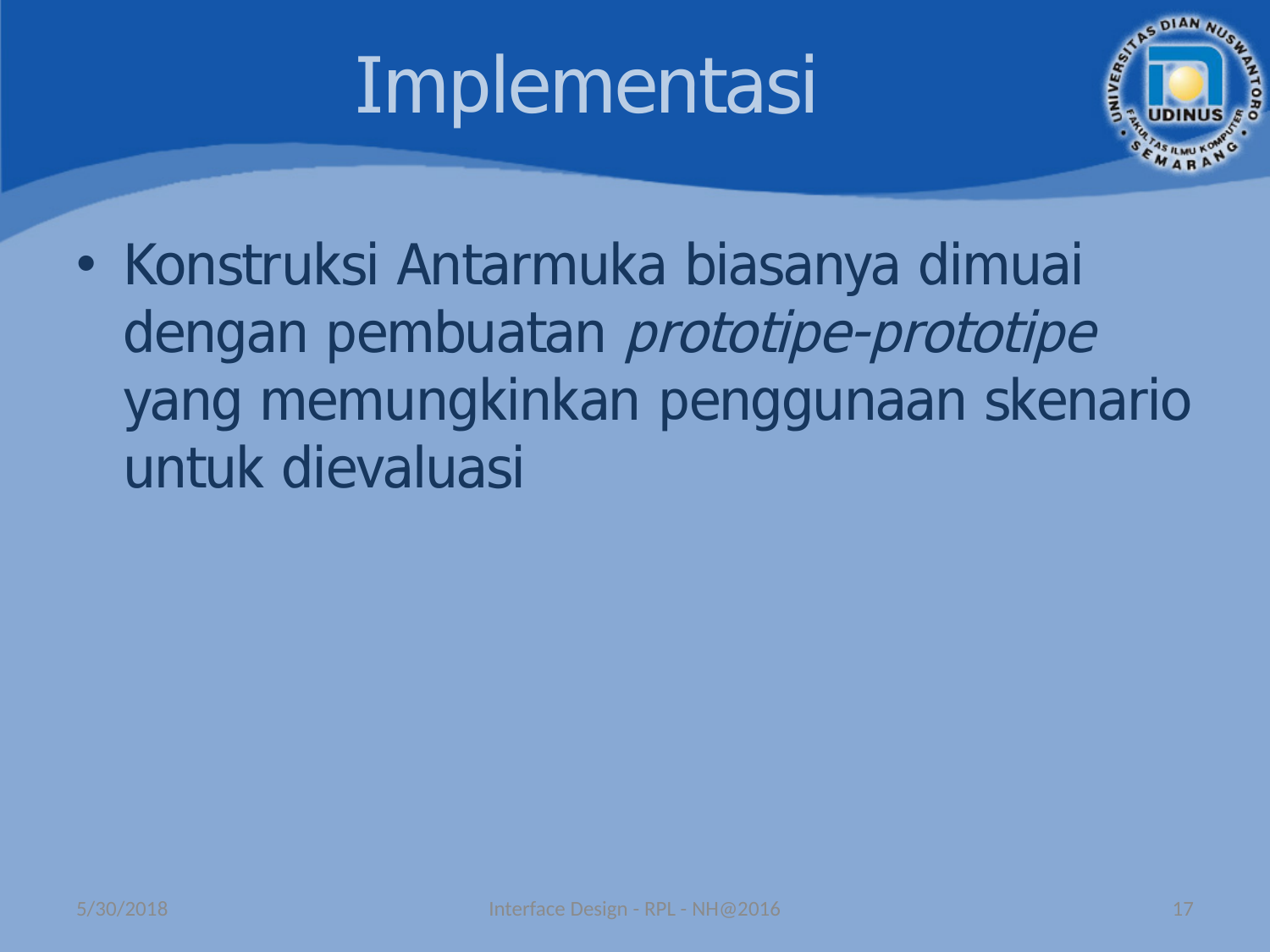

# Implementasi
Konstruksi Antarmuka biasanya dimuai dengan pembuatan prototipe-prototipe yang memungkinkan penggunaan skenario untuk dievaluasi
5/30/2018
Interface Design - RPL - NH@2016
17